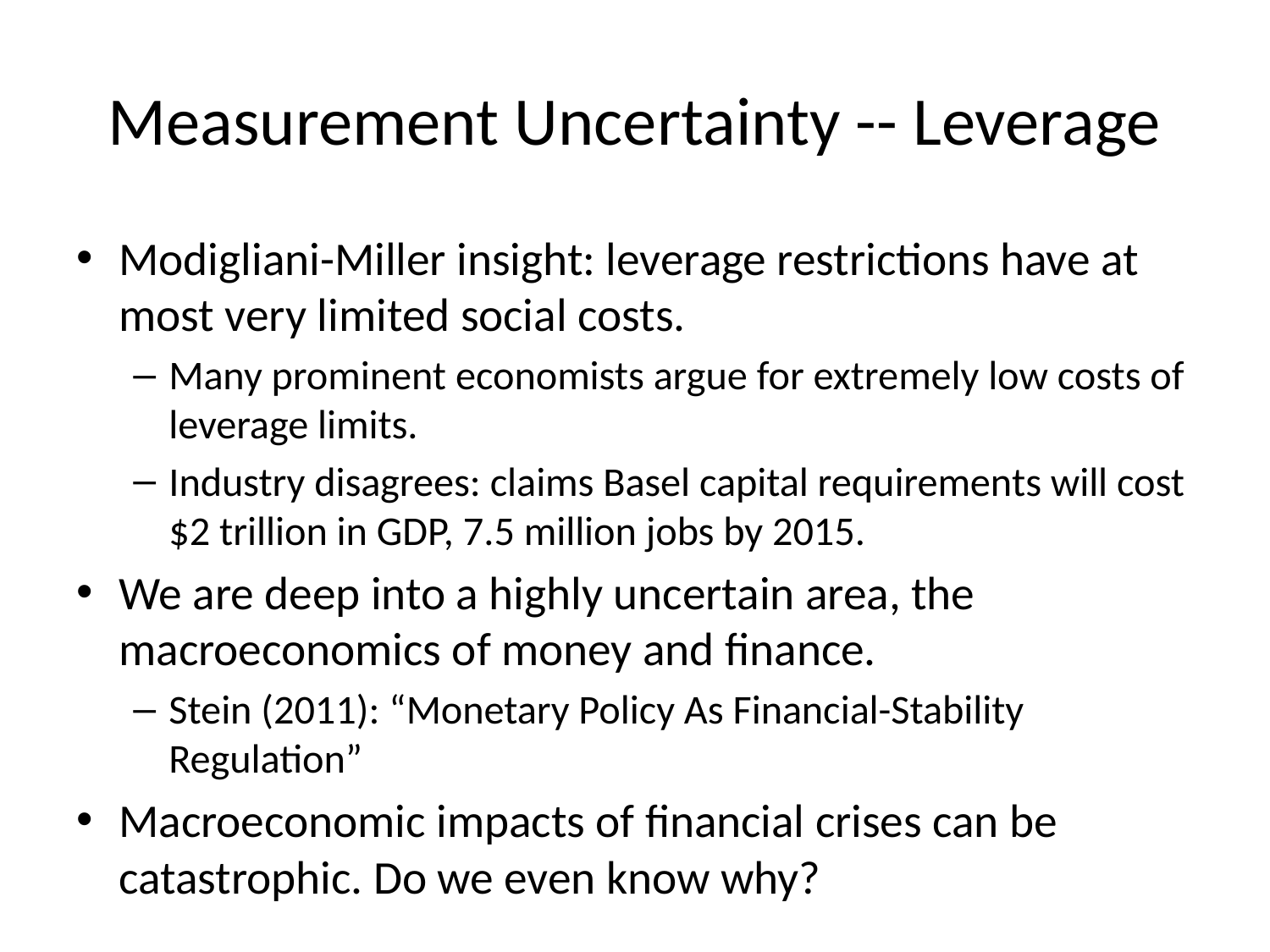

# Measurement Uncertainty -- Leverage
Modigliani-Miller insight: leverage restrictions have at most very limited social costs.
Many prominent economists argue for extremely low costs of leverage limits.
Industry disagrees: claims Basel capital requirements will cost $2 trillion in GDP, 7.5 million jobs by 2015.
We are deep into a highly uncertain area, the macroeconomics of money and finance.
Stein (2011): “Monetary Policy As Financial-Stability Regulation”
Macroeconomic impacts of financial crises can be catastrophic. Do we even know why?